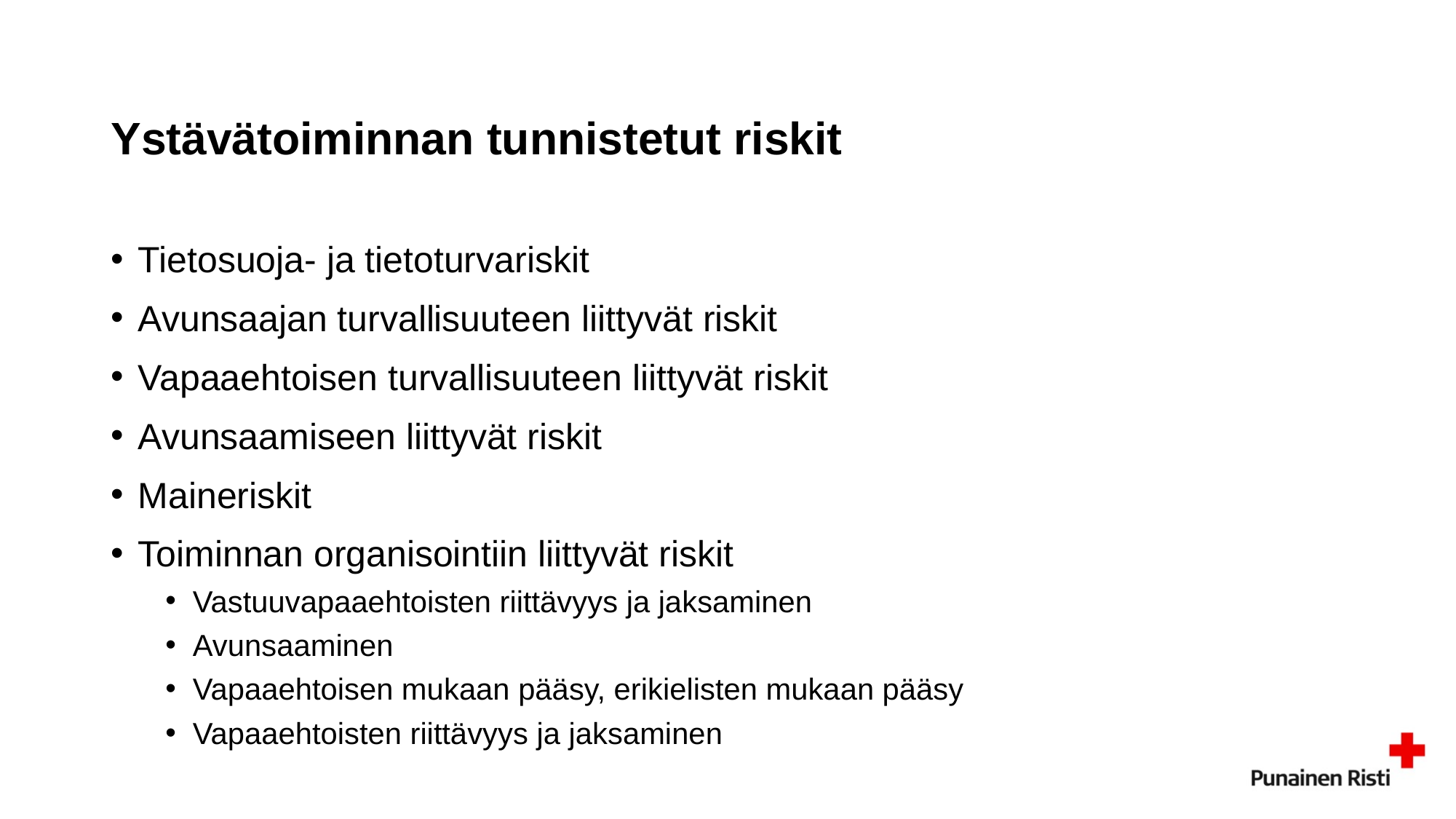

# Ystävätoiminnan tunnistetut riskit
Tietosuoja- ja tietoturvariskit
Avunsaajan turvallisuuteen liittyvät riskit
Vapaaehtoisen turvallisuuteen liittyvät riskit
Avunsaamiseen liittyvät riskit
Maineriskit
Toiminnan organisointiin liittyvät riskit
Vastuuvapaaehtoisten riittävyys ja jaksaminen
Avunsaaminen
Vapaaehtoisen mukaan pääsy, erikielisten mukaan pääsy
Vapaaehtoisten riittävyys ja jaksaminen